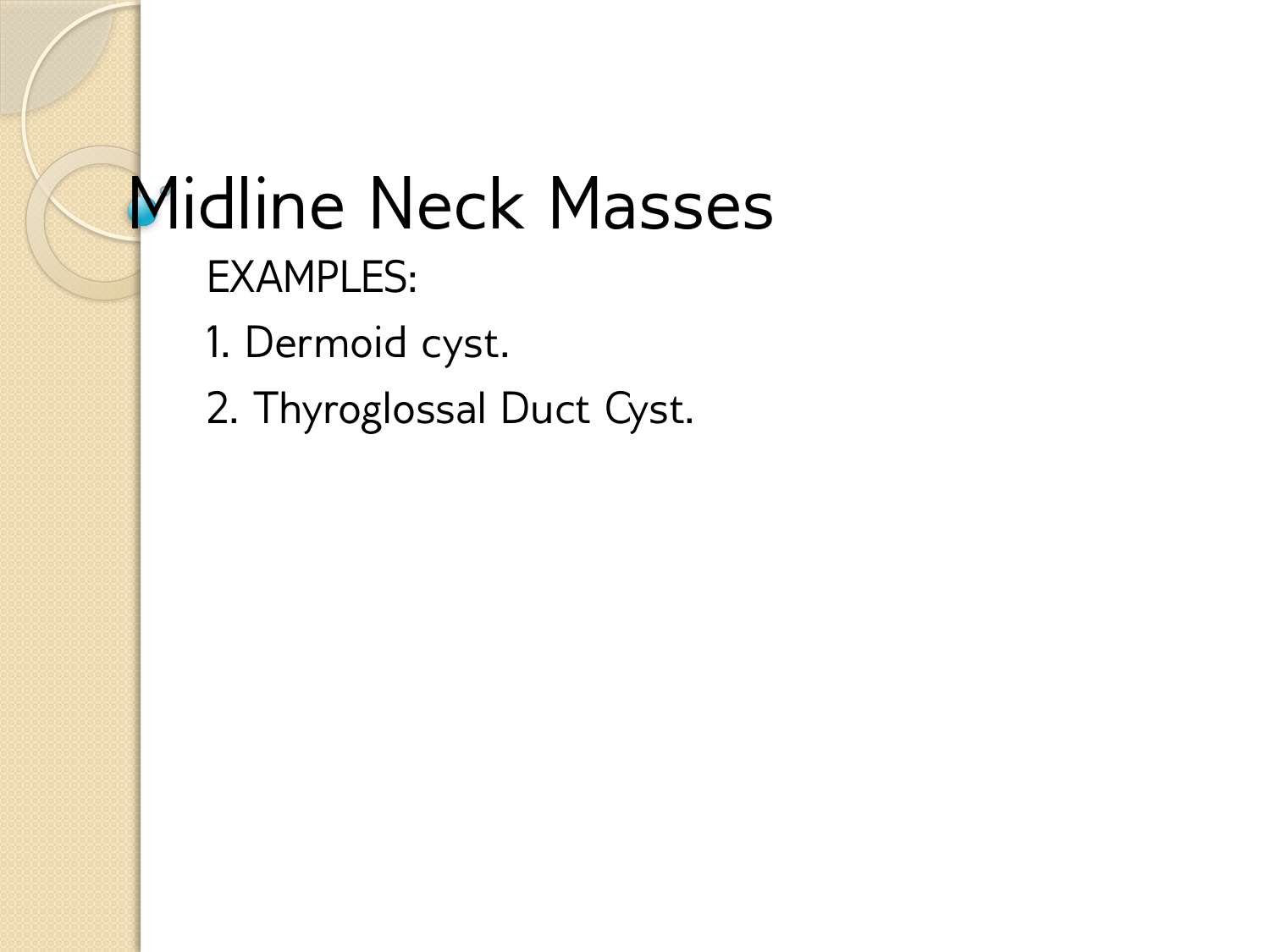

# Midline Neck Masses
EXAMPLES:
1. Dermoid cyst.
2. Thyroglossal Duct Cyst.